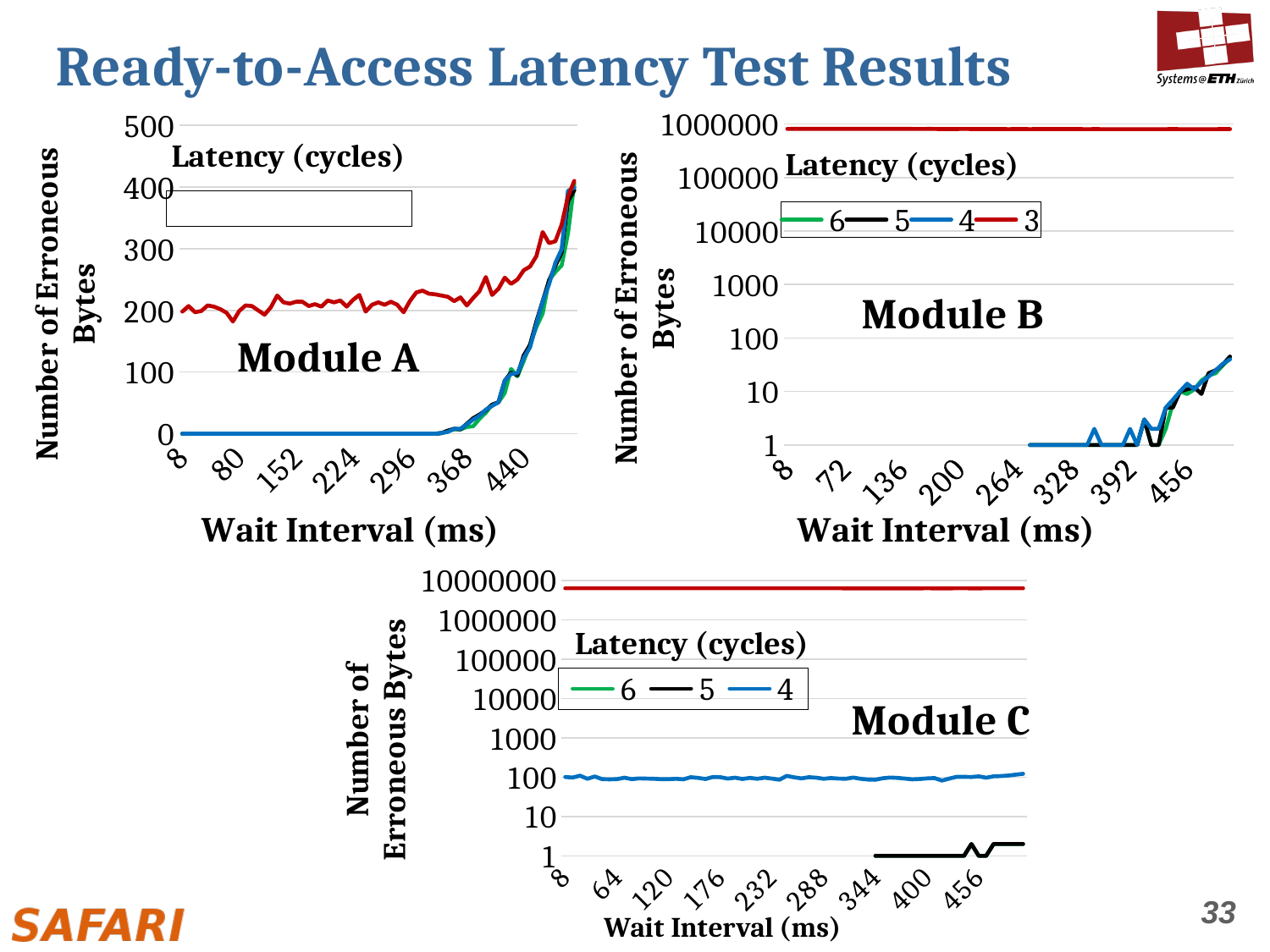

# Ready-to-Access Latency Test Results

### Chart

| Category | 6 | 5 | 4 | 3 |
|---|---|---|---|---|
| 8 | 0.0 | 0.0 | 0.0 | 198.0 |
| 16 | 0.0 | 0.0 | 0.0 | 207.0 |
| 24 | 0.0 | 0.0 | 0.0 | 197.0 |
| 32 | 0.0 | 0.0 | 0.0 | 199.0 |
| 40 | 0.0 | 0.0 | 0.0 | 208.0 |
| 48 | 0.0 | 0.0 | 0.0 | 206.0 |
| 56 | 0.0 | 0.0 | 0.0 | 202.0 |
| 64 | 0.0 | 0.0 | 0.0 | 196.0 |
| 72 | 0.0 | 0.0 | 0.0 | 182.0 |
| 80 | 0.0 | 0.0 | 0.0 | 199.0 |
| 88 | 0.0 | 0.0 | 0.0 | 208.0 |
| 96 | 0.0 | 0.0 | 0.0 | 207.0 |
| 104 | 0.0 | 0.0 | 0.0 | 200.0 |
| 112 | 0.0 | 0.0 | 0.0 | 193.0 |
| 120 | 0.0 | 0.0 | 0.0 | 205.0 |
| 128 | 0.0 | 0.0 | 0.0 | 224.0 |
| 136 | 0.0 | 0.0 | 0.0 | 213.0 |
| 144 | 0.0 | 0.0 | 0.0 | 211.0 |
| 152 | 0.0 | 0.0 | 0.0 | 214.0 |
| 160 | 0.0 | 0.0 | 0.0 | 214.0 |
| 168 | 0.0 | 0.0 | 0.0 | 207.0 |
| 176 | 0.0 | 0.0 | 0.0 | 210.0 |
| 184 | 0.0 | 0.0 | 0.0 | 206.0 |
| 192 | 0.0 | 0.0 | 0.0 | 216.0 |
| 200 | 0.0 | 0.0 | 0.0 | 213.0 |
| 208 | 0.0 | 0.0 | 0.0 | 216.0 |
| 216 | 0.0 | 0.0 | 0.0 | 206.0 |
| 224 | 0.0 | 0.0 | 0.0 | 217.0 |
| 232 | 0.0 | 0.0 | 0.0 | 225.0 |
| 240 | 0.0 | 0.0 | 0.0 | 198.0 |
| 248 | 0.0 | 0.0 | 0.0 | 209.0 |
| 256 | 0.0 | 0.0 | 0.0 | 213.0 |
| 264 | 0.0 | 0.0 | 0.0 | 209.0 |
| 272 | 0.0 | 0.0 | 0.0 | 214.0 |
| 280 | 0.0 | 0.0 | 0.0 | 209.0 |
| 288 | 0.0 | 0.0 | 0.0 | 197.0 |
| 296 | 0.0 | 0.0 | 0.0 | 215.0 |
| 304 | 0.0 | 0.0 | 0.0 | 229.0 |
| 312 | 0.0 | 0.0 | 0.0 | 232.0 |
| 320 | 0.0 | 0.0 | 0.0 | 227.0 |
| 328 | 0.0 | 0.0 | 0.0 | 226.0 |
| 336 | 1.0 | 1.0 | 1.0 | 224.0 |
| 344 | 4.0 | 5.0 | 3.0 | 222.0 |
| 352 | 7.0 | 8.0 | 8.0 | 215.0 |
| 360 | 7.0 | 7.0 | 8.0 | 221.0 |
| 368 | 11.0 | 16.0 | 15.0 | 208.0 |
| 376 | 12.0 | 25.0 | 23.0 | 220.0 |
| 384 | 24.0 | 31.0 | 29.0 | 231.0 |
| 392 | 34.0 | 38.0 | 39.0 | 254.0 |
| 400 | 47.0 | 47.0 | 45.0 | 225.0 |
| 408 | 51.0 | 51.0 | 51.0 | 235.0 |
| 416 | 66.0 | 86.0 | 86.0 | 253.0 |
| 424 | 105.0 | 99.0 | 97.0 | 243.0 |
| 432 | 93.0 | 95.0 | 98.0 | 250.0 |
| 440 | 118.0 | 127.0 | 123.0 | 265.0 |
| 448 | 145.0 | 144.0 | 140.0 | 271.0 |
| 456 | 173.0 | 182.0 | 178.0 | 288.0 |
| 464 | 195.0 | 215.0 | 215.0 | 327.0 |
| 472 | 249.0 | 248.0 | 242.0 | 309.0 |
| 480 | 262.0 | 272.0 | 277.0 | 312.0 |
| 488 | 273.0 | 294.0 | 299.0 | 339.0 |
| 496 | 325.0 | 377.0 | 394.0 | 385.0 |
| 504 | 406.0 | 395.0 | 399.0 | 410.0 |

### Chart

| Category | 6 | 5 | 4 | 3 |
|---|---|---|---|---|
| 8 | 0.0 | 0.0 | 0.0 | 815211.0 |
| 16 | 0.0 | 0.0 | 0.0 | 816621.0 |
| 24 | 0.0 | 0.0 | 0.0 | 815910.0 |
| 32 | 0.0 | 0.0 | 0.0 | 817264.0 |
| 40 | 0.0 | 0.0 | 0.0 | 817646.0 |
| 48 | 0.0 | 0.0 | 0.0 | 815883.0 |
| 56 | 0.0 | 0.0 | 0.0 | 818900.0 |
| 64 | 0.0 | 0.0 | 0.0 | 816763.0 |
| 72 | 0.0 | 0.0 | 0.0 | 818945.0 |
| 80 | 0.0 | 0.0 | 0.0 | 817056.0 |
| 88 | 0.0 | 0.0 | 0.0 | 817463.0 |
| 96 | 0.0 | 0.0 | 0.0 | 818179.0 |
| 104 | 0.0 | 0.0 | 0.0 | 819036.0 |
| 112 | 0.0 | 0.0 | 0.0 | 819267.0 |
| 120 | 0.0 | 0.0 | 0.0 | 818799.0 |
| 128 | 0.0 | 0.0 | 0.0 | 820483.0 |
| 136 | 0.0 | 0.0 | 0.0 | 816934.0 |
| 144 | 0.0 | 0.0 | 0.0 | 815829.0 |
| 152 | 0.0 | 0.0 | 0.0 | 814256.0 |
| 160 | 0.0 | 0.0 | 0.0 | 815153.0 |
| 168 | 0.0 | 0.0 | 0.0 | 815823.0 |
| 176 | 0.0 | 0.0 | 0.0 | 813733.0 |
| 184 | 0.0 | 0.0 | 0.0 | 813924.0 |
| 192 | 0.0 | 0.0 | 0.0 | 811837.0 |
| 200 | 0.0 | 0.0 | 0.0 | 813920.0 |
| 208 | 0.0 | 0.0 | 0.0 | 814371.0 |
| 216 | 0.0 | 0.0 | 0.0 | 811893.0 |
| 224 | 0.0 | 0.0 | 0.0 | 810581.0 |
| 232 | 0.0 | 0.0 | 0.0 | 811134.0 |
| 240 | 0.0 | 0.0 | 0.0 | 810652.0 |
| 248 | 0.0 | 0.0 | 0.0 | 810163.0 |
| 256 | 0.0 | 0.0 | 0.0 | 807903.0 |
| 264 | 0.0 | 0.0 | 0.0 | 809680.0 |
| 272 | 0.0 | 0.0 | 0.0 | 809027.0 |
| 280 | 1.0 | 1.0 | 1.0 | 807981.0 |
| 288 | 1.0 | 1.0 | 1.0 | 809981.0 |
| 296 | 1.0 | 1.0 | 1.0 | 812029.0 |
| 304 | 1.0 | 1.0 | 1.0 | 810509.0 |
| 312 | 1.0 | 1.0 | 1.0 | 812409.0 |
| 320 | 1.0 | 1.0 | 1.0 | 811830.0 |
| 328 | 1.0 | 1.0 | 1.0 | 808926.0 |
| 336 | 1.0 | 1.0 | 1.0 | 809755.0 |
| 344 | 1.0 | 1.0 | 1.0 | 806135.0 |
| 352 | 1.0 | 1.0 | 2.0 | 809348.0 |
| 360 | 1.0 | 1.0 | 1.0 | 808472.0 |
| 368 | 1.0 | 1.0 | 1.0 | 807996.0 |
| 376 | 1.0 | 1.0 | 1.0 | 805660.0 |
| 384 | 1.0 | 1.0 | 1.0 | 805985.0 |
| 392 | 1.0 | 1.0 | 2.0 | 808241.0 |
| 400 | 1.0 | 1.0 | 1.0 | 807758.0 |
| 408 | 3.0 | 3.0 | 3.0 | 807871.0 |
| 416 | 1.0 | 1.0 | 2.0 | 807222.0 |
| 424 | 1.0 | 1.0 | 2.0 | 807308.0 |
| 432 | 2.0 | 5.0 | 5.0 | 808133.0 |
| 440 | 6.0 | 5.0 | 7.0 | 809426.0 |
| 448 | 10.0 | 10.0 | 10.0 | 808086.0 |
| 456 | 9.0 | 11.0 | 14.0 | 808703.0 |
| 464 | 11.0 | 12.0 | 11.0 | 808286.0 |
| 472 | 16.0 | 9.0 | 15.0 | 806659.0 |
| 480 | 20.0 | 22.0 | 19.0 | 807820.0 |
| 488 | 22.0 | 25.0 | 25.0 | 808076.0 |
| 496 | 31.0 | 32.0 | 33.0 | 810274.0 |
| 504 | 42.0 | 45.0 | 40.0 | 809329.0 |
Module B
Module A

### Chart

| Category | 6 | 5 | 4 | 3 |
|---|---|---|---|---|
| 8 | 0.0 | 0.0 | 101.0 | 6347852.0 |
| 16 | 0.0 | 0.0 | 98.0 | 6348375.0 |
| 24 | 0.0 | 0.0 | 109.0 | 6348579.0 |
| 32 | 0.0 | 0.0 | 91.0 | 6346254.0 |
| 40 | 0.0 | 0.0 | 104.0 | 6346861.0 |
| 48 | 0.0 | 0.0 | 89.0 | 6343030.0 |
| 56 | 0.0 | 0.0 | 88.0 | 6342641.0 |
| 64 | 0.0 | 0.0 | 89.0 | 6342179.0 |
| 72 | 0.0 | 0.0 | 97.0 | 6342543.0 |
| 80 | 0.0 | 0.0 | 89.0 | 6343422.0 |
| 88 | 0.0 | 0.0 | 93.0 | 6344216.0 |
| 96 | 0.0 | 0.0 | 92.0 | 6340683.0 |
| 104 | 0.0 | 0.0 | 91.0 | 6342611.0 |
| 112 | 0.0 | 0.0 | 89.0 | 6341447.0 |
| 120 | 0.0 | 0.0 | 89.0 | 6341369.0 |
| 128 | 0.0 | 0.0 | 91.0 | 6342363.0 |
| 136 | 0.0 | 0.0 | 88.0 | 6343639.0 |
| 144 | 0.0 | 0.0 | 100.0 | 6344117.0 |
| 152 | 0.0 | 0.0 | 96.0 | 6344838.0 |
| 160 | 0.0 | 0.0 | 90.0 | 6347644.0 |
| 168 | 0.0 | 0.0 | 101.0 | 6348821.0 |
| 176 | 0.0 | 0.0 | 100.0 | 6347892.0 |
| 184 | 0.0 | 0.0 | 92.0 | 6347683.0 |
| 192 | 0.0 | 0.0 | 97.0 | 6347839.0 |
| 200 | 0.0 | 0.0 | 90.0 | 6346657.0 |
| 208 | 0.0 | 0.0 | 96.0 | 6342955.0 |
| 216 | 0.0 | 0.0 | 91.0 | 6343744.0 |
| 224 | 0.0 | 0.0 | 97.0 | 6345181.0 |
| 232 | 0.0 | 0.0 | 92.0 | 6346336.0 |
| 240 | 0.0 | 0.0 | 86.0 | 6346204.0 |
| 248 | 0.0 | 0.0 | 108.0 | 6345338.0 |
| 256 | 0.0 | 0.0 | 99.0 | 6346386.0 |
| 264 | 0.0 | 0.0 | 93.0 | 6346380.0 |
| 272 | 0.0 | 0.0 | 100.0 | 6346088.0 |
| 280 | 0.0 | 0.0 | 97.0 | 6343505.0 |
| 288 | 0.0 | 0.0 | 91.0 | 6337978.0 |
| 296 | 0.0 | 0.0 | 95.0 | 6337508.0 |
| 304 | 0.0 | 0.0 | 92.0 | 6337988.0 |
| 312 | 0.0 | 0.0 | 91.0 | 6334594.0 |
| 320 | 0.0 | 0.0 | 98.0 | 6336678.0 |
| 328 | 0.0 | 0.0 | 91.0 | 6335380.0 |
| 336 | 0.0 | 0.0 | 87.0 | 6336282.0 |
| 344 | 1.0 | 1.0 | 86.0 | 6334483.0 |
| 352 | 1.0 | 1.0 | 94.0 | 6333315.0 |
| 360 | 1.0 | 1.0 | 98.0 | 6334657.0 |
| 368 | 1.0 | 1.0 | 96.0 | 6332878.0 |
| 376 | 1.0 | 1.0 | 92.0 | 6334609.0 |
| 384 | 1.0 | 1.0 | 88.0 | 6333173.0 |
| 392 | 1.0 | 1.0 | 90.0 | 6336068.0 |
| 400 | 1.0 | 1.0 | 93.0 | 6337344.0 |
| 408 | 1.0 | 1.0 | 95.0 | 6334271.0 |
| 416 | 1.0 | 1.0 | 82.0 | 6332344.0 |
| 424 | 1.0 | 1.0 | 92.0 | 6334472.0 |
| 432 | 1.0 | 1.0 | 102.0 | 6337738.0 |
| 440 | 1.0 | 1.0 | 102.0 | 6337279.0 |
| 448 | 2.0 | 2.0 | 101.0 | 6336418.0 |
| 456 | 1.0 | 1.0 | 105.0 | 6335826.0 |
| 464 | 1.0 | 1.0 | 97.0 | 6338230.0 |
| 472 | 2.0 | 2.0 | 105.0 | 6340221.0 |
| 480 | 2.0 | 2.0 | 107.0 | 6340529.0 |
| 488 | 2.0 | 2.0 | 110.0 | 6345832.0 |
| 496 | 2.0 | 2.0 | 116.0 | 6348059.0 |
| 504 | 2.0 | 2.0 | 122.0 | 6348673.0 |
Module C
33